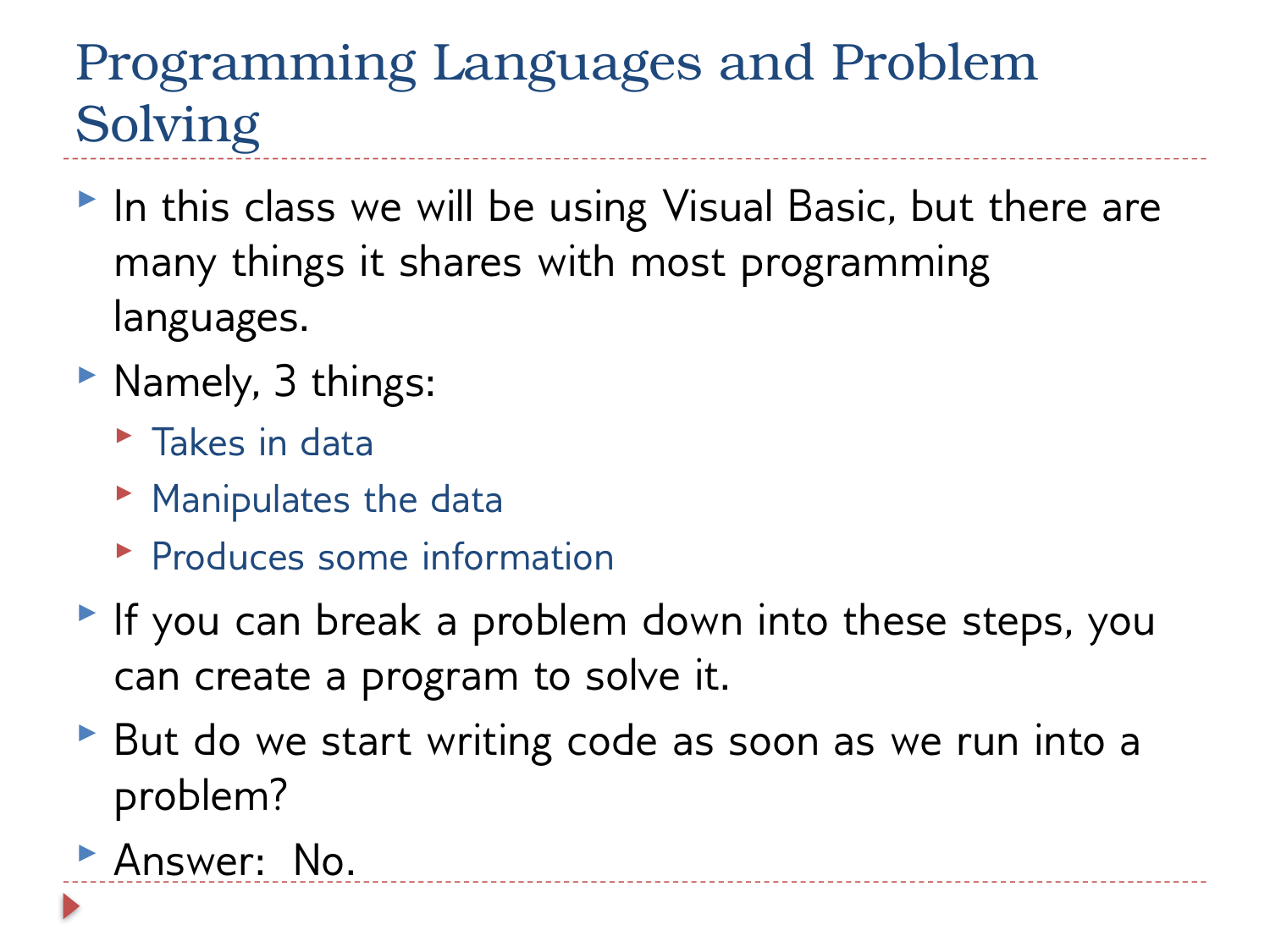

# Programming Languages and Problem Solving
In this class we will be using Visual Basic, but there are many things it shares with most programming languages.
Namely, 3 things:
Takes in data
Manipulates the data
Produces some information
If you can break a problem down into these steps, you can create a program to solve it.
But do we start writing code as soon as we run into a problem?
Answer:  No.